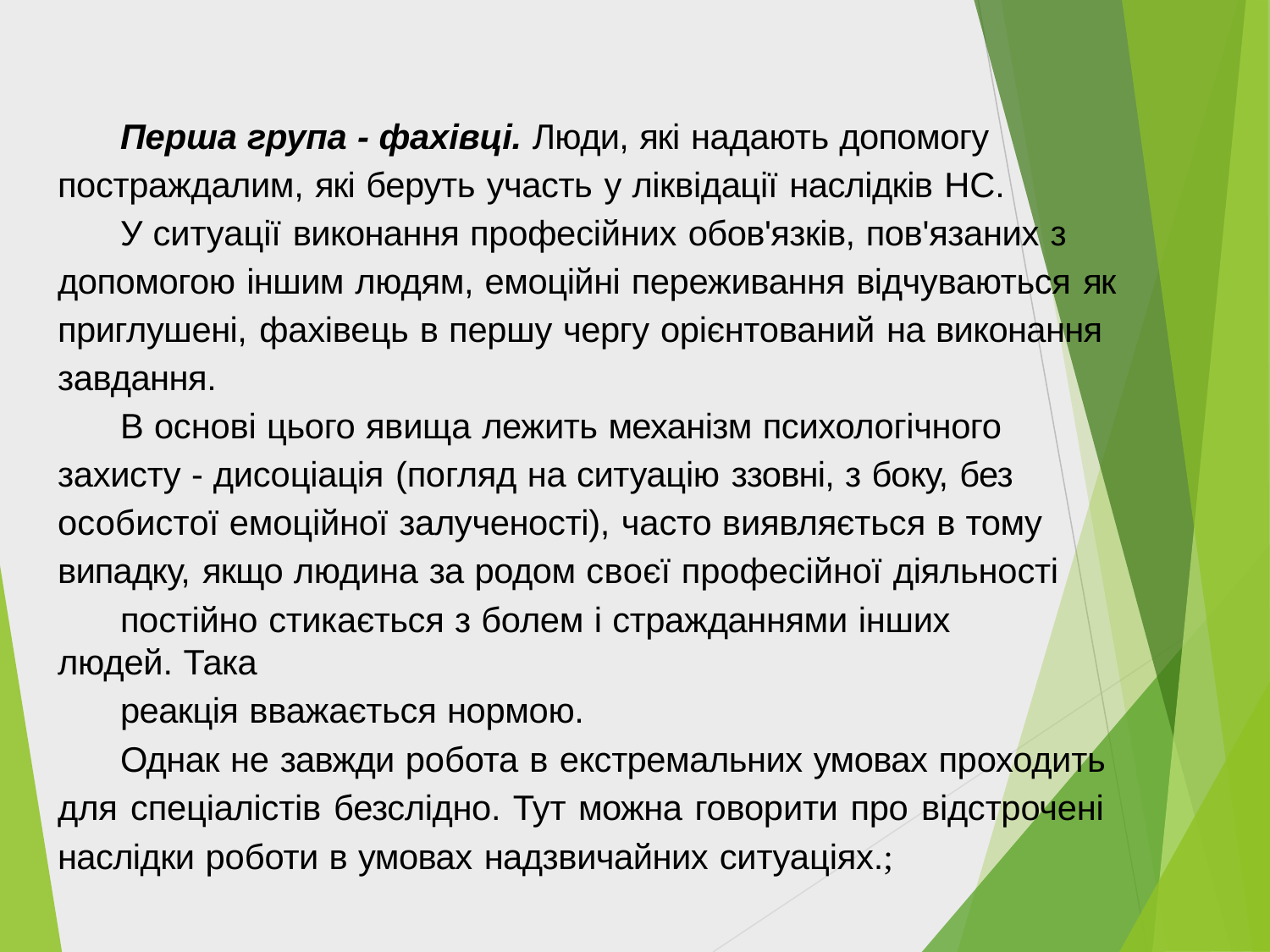

Перша група - фахівці. Люди, які надають допомогу
постраждалим, які беруть участь у ліквідації наслідків НС.
У ситуації виконання професійних обов'язків, пов'язаних з  допомогою іншим людям, емоційні переживання відчуваються як  приглушені, фахівець в першу чергу орієнтований на виконання  завдання.
В основі цього явища лежить механізм психологічного  захисту - дисоціація (погляд на ситуацію ззовні, з боку, без  особистої емоційної залученості), часто виявляється в тому  випадку, якщо людина за родом своєї професійної діяльності
постійно стикається з болем і стражданнями інших людей. Така
реакція вважається нормою.
Однак не завжди робота в екстремальних умовах проходить  для спеціалістів безслідно. Тут можна говорити про відстрочені  наслідки роботи в умовах надзвичайних ситуаціях.;